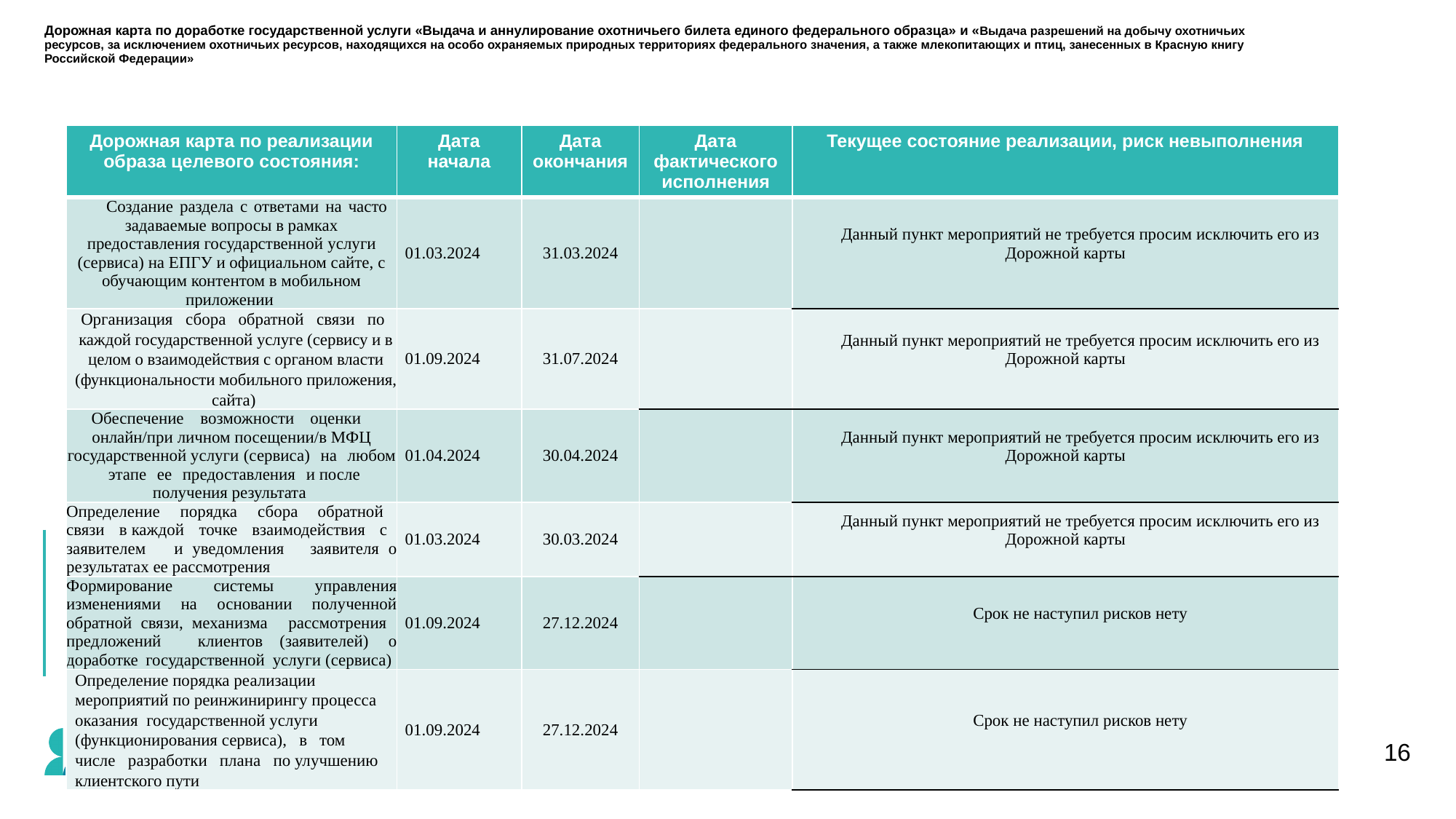

# Дорожная карта по доработке государственной услуги «Выдача и аннулирование охотничьего билета единого федерального образца» и «Выдача разрешений на добычу охотничьих ресурсов, за исключением охотничьих ресурсов, находящихся на особо охраняемых природных территориях федерального значения, а также млекопитающих и птиц, занесенных в Красную книгу Российской Федерации»
| Дорожная карта по реализации образа целевого состояния: | Дата начала | Дата окончания | Дата фактического исполнения | Текущее состояние реализации, риск невыполнения |
| --- | --- | --- | --- | --- |
| Создание раздела с ответами на часто задаваемые вопросы в рамках предоставления государственной услуги (сервиса) на ЕПГУ и официальном сайте, с обучающим контентом в мобильном приложении | 01.03.2024 | 31.03.2024 |  | Данный пункт мероприятий не требуется просим исключить его из Дорожной карты |
| Организация сбора обратной связи по каждой государственной услуге (сервису и в целом о взаимодействия с органом власти (функциональности мобильного приложения, сайта) | 01.09.2024 | 31.07.2024 |  | Данный пункт мероприятий не требуется просим исключить его из Дорожной карты |
| Обеспечение возможности оценки онлайн/при личном посещении/в МФЦ государственной услуги (сервиса) на любом этапе ее предоставления и после получения результата | 01.04.2024 | 30.04.2024 |  | Данный пункт мероприятий не требуется просим исключить его из Дорожной карты |
| Определение порядка сбора обратной связи в каждой точке взаимодействия с заявителем и уведомления заявителя о результатах ее рассмотрения | 01.03.2024 | 30.03.2024 |  | Данный пункт мероприятий не требуется просим исключить его из Дорожной карты |
| Формирование системы управления изменениями на основании полученной обратной связи, механизма рассмотрения предложений клиентов (заявителей) о доработке государственной услуги (сервиса) | 01.09.2024 | 27.12.2024 |  | Срок не наступил рисков нету |
| Определение порядка реализации мероприятий по реинжинирингу процесса оказания государственной услуги (функционирования сервиса), в том числе разработки плана по улучшению клиентского пути | 01.09.2024 | 27.12.2024 |  | Срок не наступил рисков нету |
16